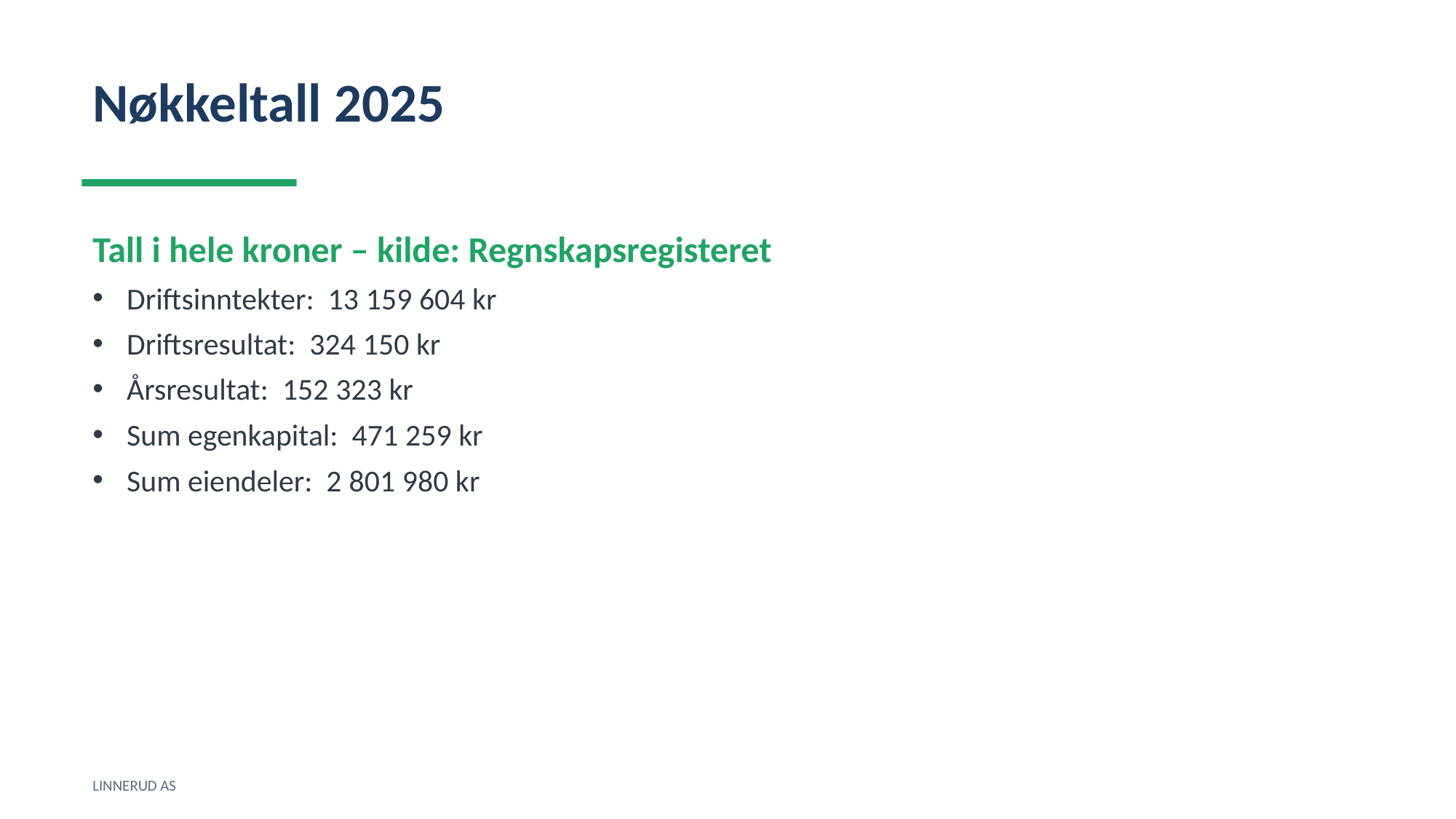

Nøkkeltall 2025

Tall i hele kroner – kilde: Regnskapsregisteret
Driftsinntekter:  13 159 604 kr
Driftsresultat:  324 150 kr
Årsresultat:  152 323 kr
Sum egenkapital:  471 259 kr
Sum eiendeler:  2 801 980 kr
LINNERUD AS